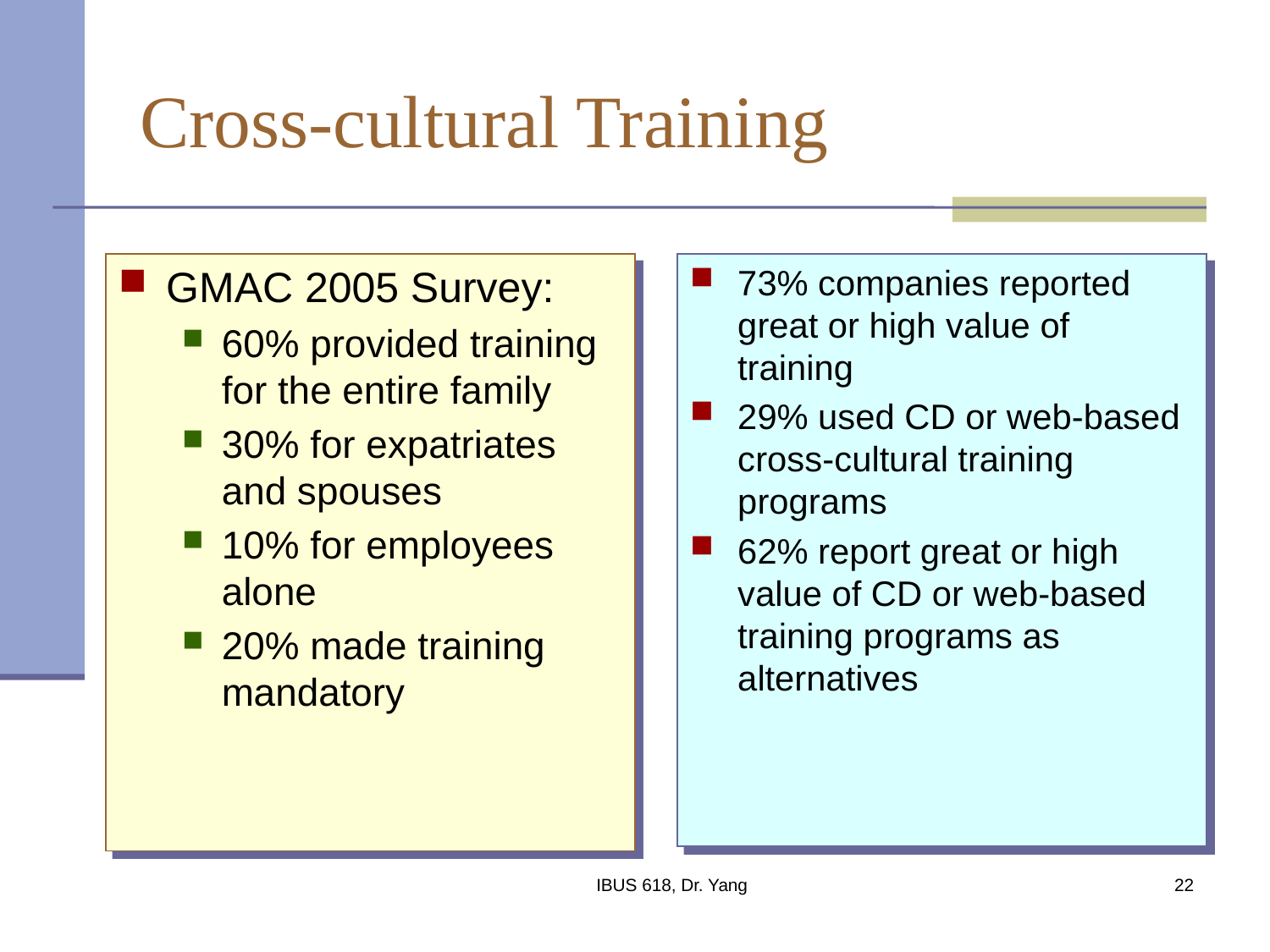

# Cross-cultural Training
GMAC 2005 Survey:
60% provided training for the entire family
30% for expatriates and spouses
10% for employees alone
20% made training mandatory
73% companies reported great or high value of training
29% used CD or web-based cross-cultural training programs
62% report great or high value of CD or web-based training programs as alternatives
IBUS 618, Dr. Yang
22